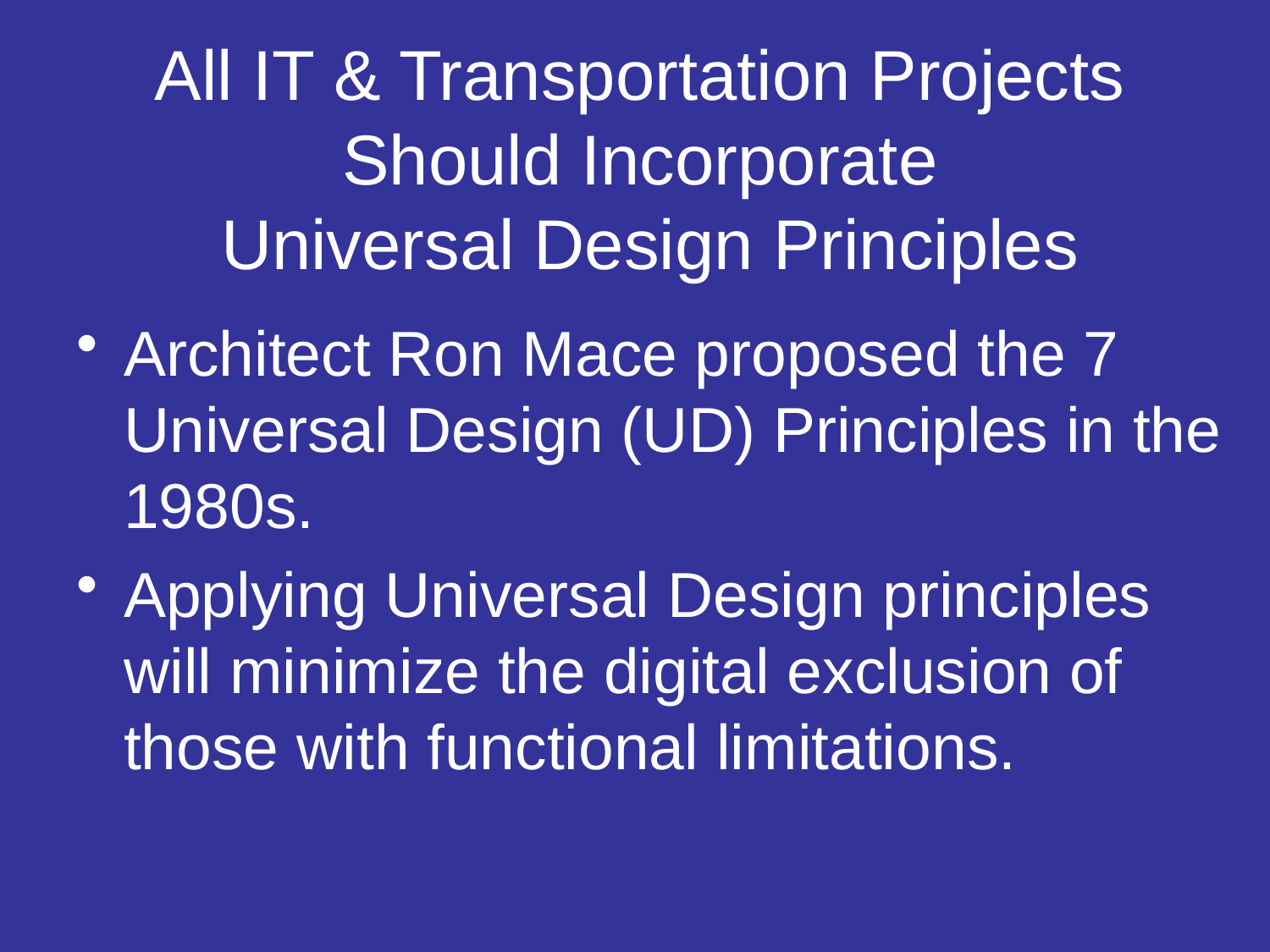

# All IT & Transportation Projects Should Incorporate Universal Design Principles
Architect Ron Mace proposed the 7 Universal Design (UD) Principles in the 1980s.
Applying Universal Design principles will minimize the digital exclusion of those with functional limitations.